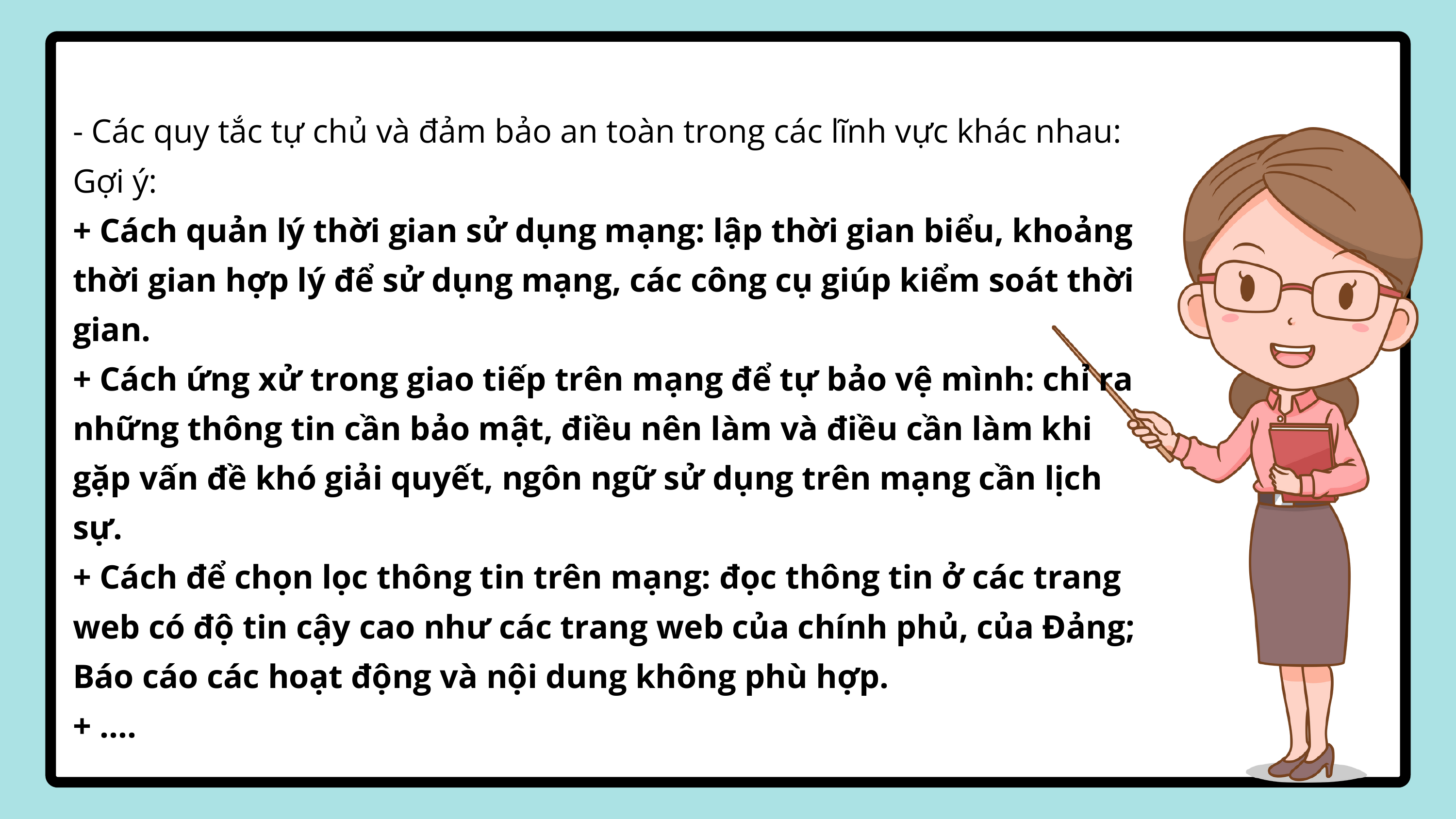

- Các quy tắc tự chủ và đảm bảo an toàn trong các lĩnh vực khác nhau: Gợi ý:
+ Cách quản lý thời gian sử dụng mạng: lập thời gian biểu, khoảng thời gian hợp lý để sử dụng mạng, các công cụ giúp kiểm soát thời gian.
+ Cách ứng xử trong giao tiếp trên mạng để tự bảo vệ mình: chỉ ra những thông tin cần bảo mật, điều nên làm và điều cần làm khi gặp vấn đề khó giải quyết, ngôn ngữ sử dụng trên mạng cần lịch sự.
+ Cách để chọn lọc thông tin trên mạng: đọc thông tin ở các trang web có độ tin cậy cao như các trang web của chính phủ, của Đảng; Báo cáo các hoạt động và nội dung không phù hợp.
+ ….